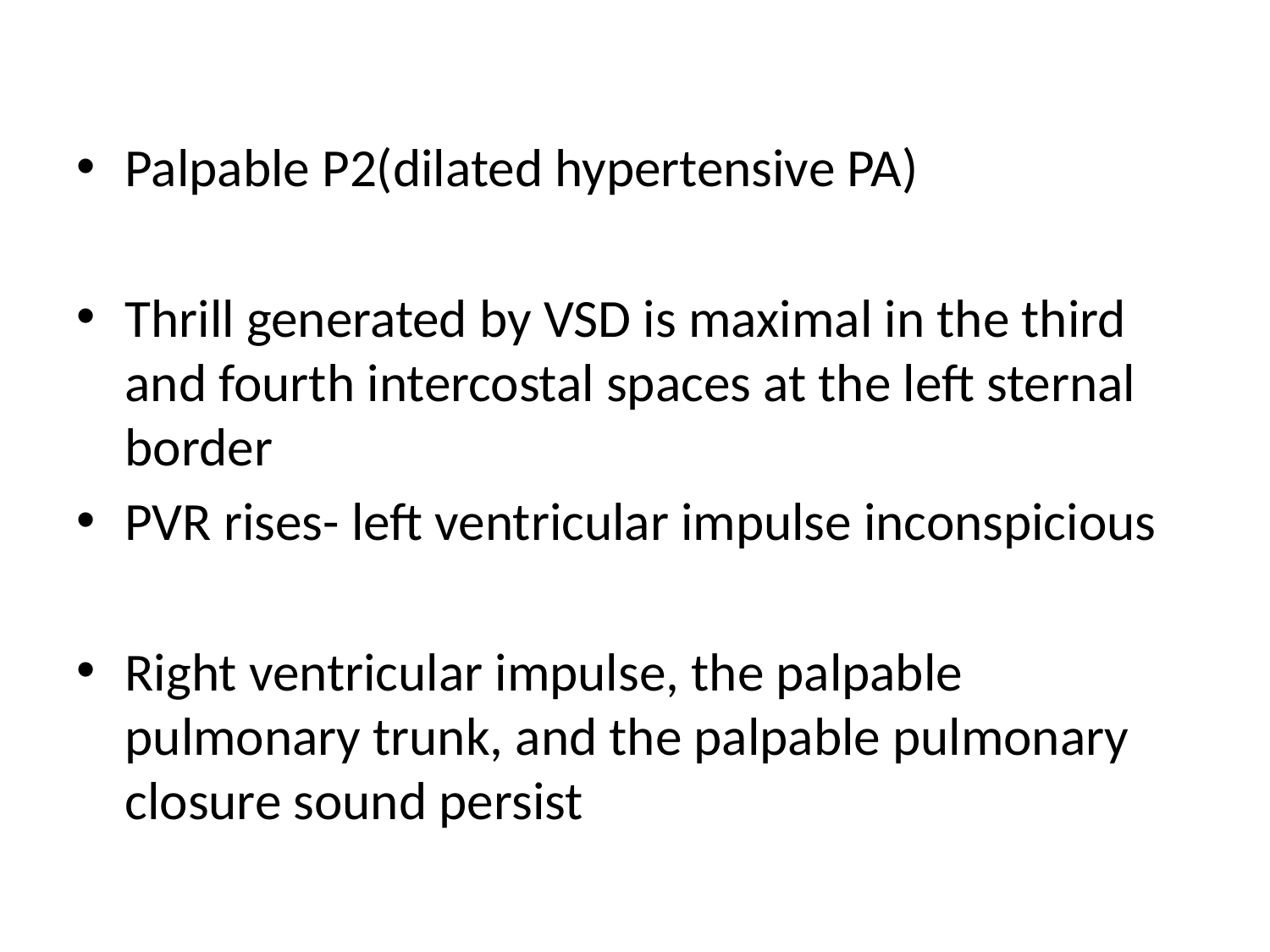

#
Palpable P2(dilated hypertensive PA)

Thrill generated by VSD is maximal in the third and fourth intercostal spaces at the left sternal border
PVR rises- left ventricular impulse inconspicious

Right ventricular impulse, the palpable pulmonary trunk, and the palpable pulmonary closure sound persist